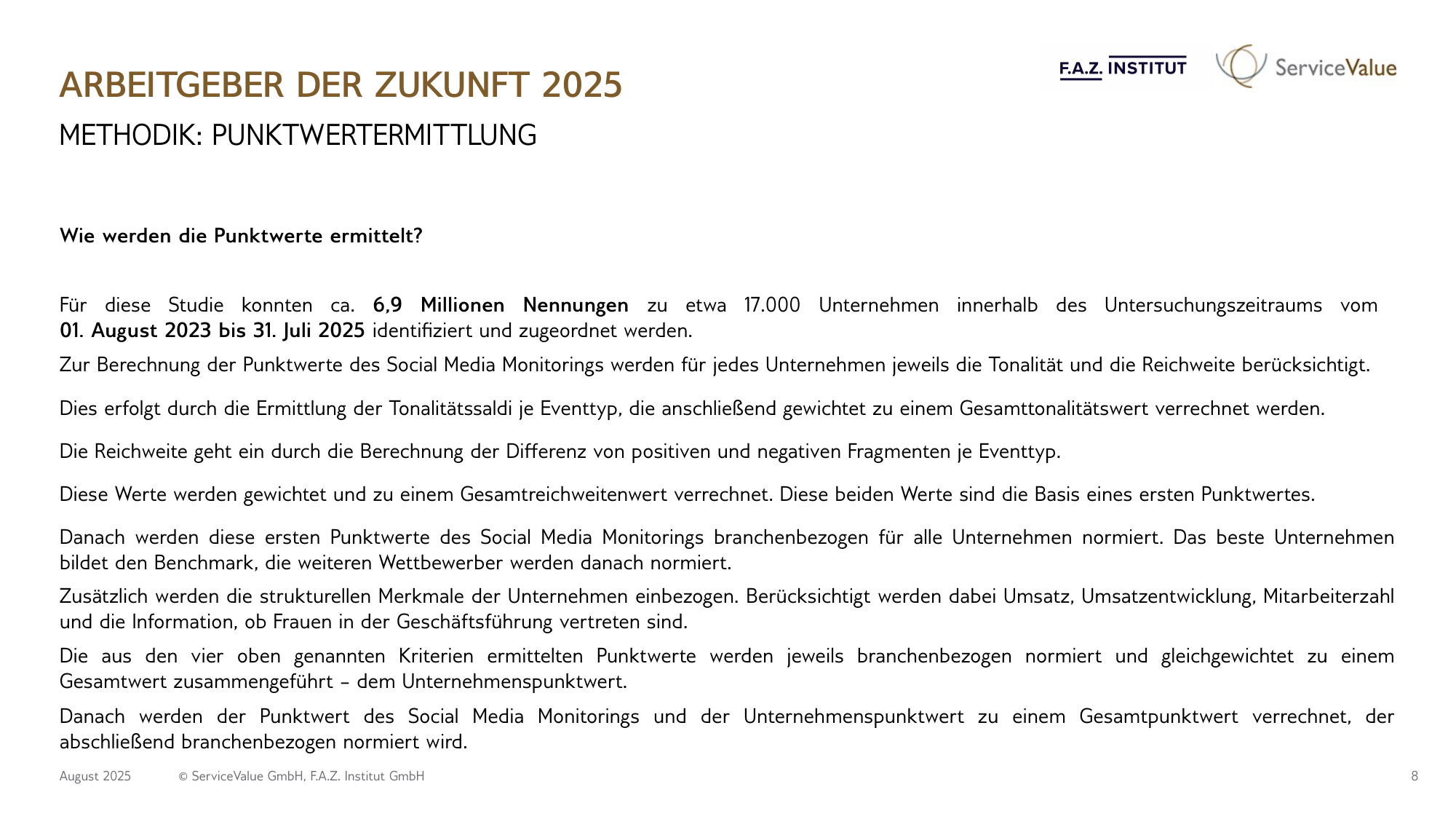

# Arbeitgeber der Zukunft 2025
Methodik: Punktwertermittlung
Wie werden die Punktwerte ermittelt?

Für diese Studie konnten ca. 6,9 Millionen Nennungen zu etwa 17.000 Unternehmen innerhalb des Untersuchungszeitraums vom
01. August 2023 bis 31. Juli 2025 identifiziert und zugeordnet werden.
Zur Berechnung der Punktwerte des Social Media Monitorings werden für jedes Unternehmen jeweils die Tonalität und die Reichweite berücksichtigt.
Dies erfolgt durch die Ermittlung der Tonalitätssaldi je Eventtyp, die anschließend gewichtet zu einem Gesamttonalitätswert verrechnet werden.
Die Reichweite geht ein durch die Berechnung der Differenz von positiven und negativen Fragmenten je Eventtyp.
Diese Werte werden gewichtet und zu einem Gesamtreichweitenwert verrechnet. Diese beiden Werte sind die Basis eines ersten Punktwertes.
Danach werden diese ersten Punktwerte des Social Media Monitorings branchenbezogen für alle Unternehmen normiert. Das beste Unternehmen bildet den Benchmark, die weiteren Wettbewerber werden danach normiert.
Zusätzlich werden die strukturellen Merkmale der Unternehmen einbezogen. Berücksichtigt werden dabei Umsatz, Umsatzentwicklung, Mitarbeiterzahl und die Information, ob Frauen in der Geschäftsführung vertreten sind.
Die aus den vier oben genannten Kriterien ermittelten Punktwerte werden jeweils branchenbezogen normiert und gleichgewichtet zu einem Gesamtwert zusammengeführt – dem Unternehmenspunktwert.
Danach werden der Punktwert des Social Media Monitorings und der Unternehmenspunktwert zu einem Gesamtpunktwert verrechnet, der abschließend branchenbezogen normiert wird.

August 2025
© ServiceValue GmbH, F.A.Z. Institut GmbH
8